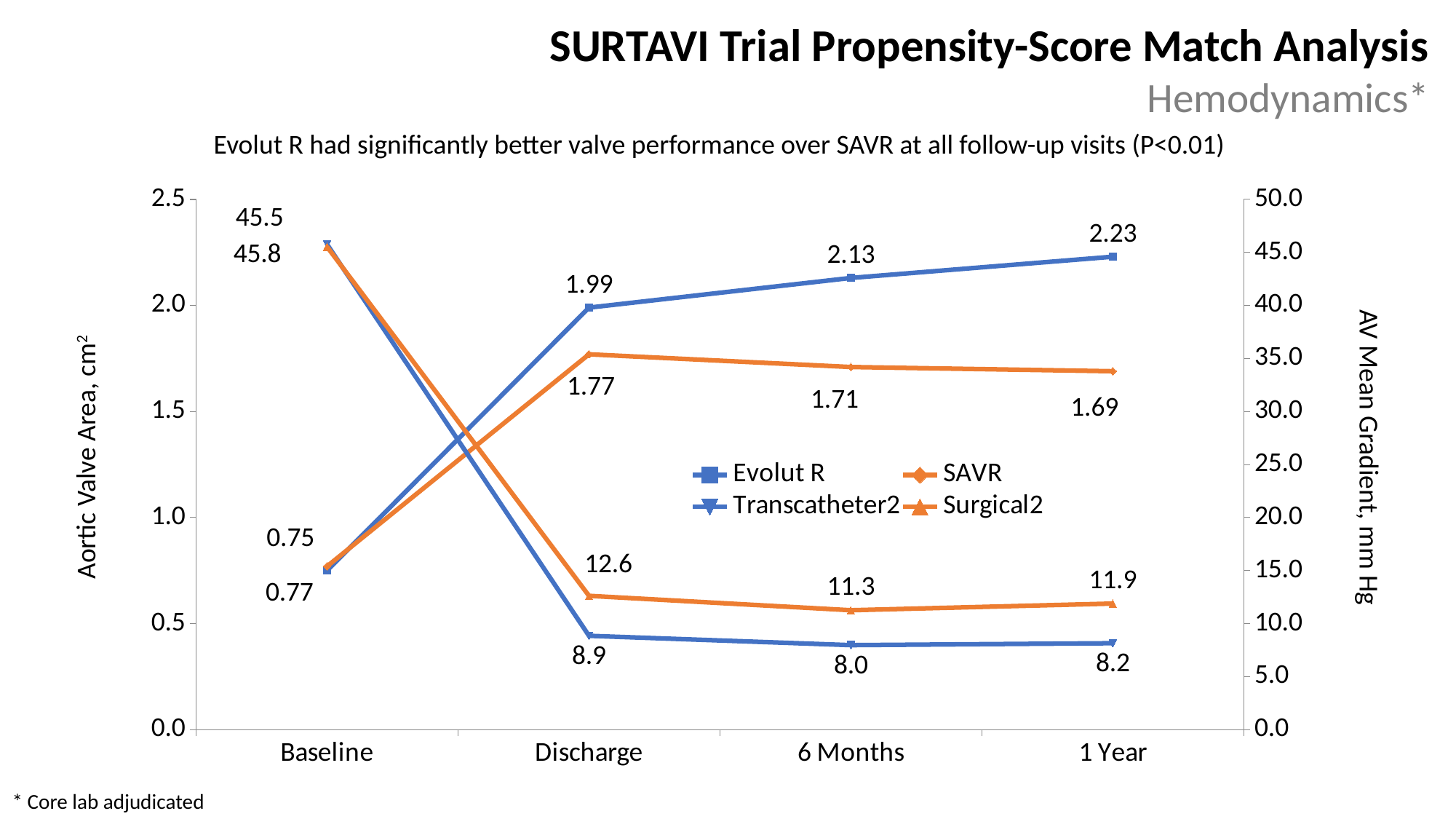

SURTAVI Trial Propensity-Score Match Analysis
Hemodynamics*
Evolut R had significantly better valve performance over SAVR at all follow-up visits (P<0.01)

### Chart

| Category | Evolut R | SAVR | Transcatheter2 | Surgical2 |
|---|---|---|---|---|
| Baseline | 0.75 | 0.77 | 45.77 | 45.54 |
| Discharge | 1.99 | 1.77 | 8.85 | 12.62 |
| 6 Months | 2.13 | 1.71 | 7.97 | 11.26 |
| 1 Year | 2.23 | 1.69 | 8.15 | 11.89 |
Aortic Valve Area, cm2
AV Mean Gradient, mm Hg
* Core lab adjudicated